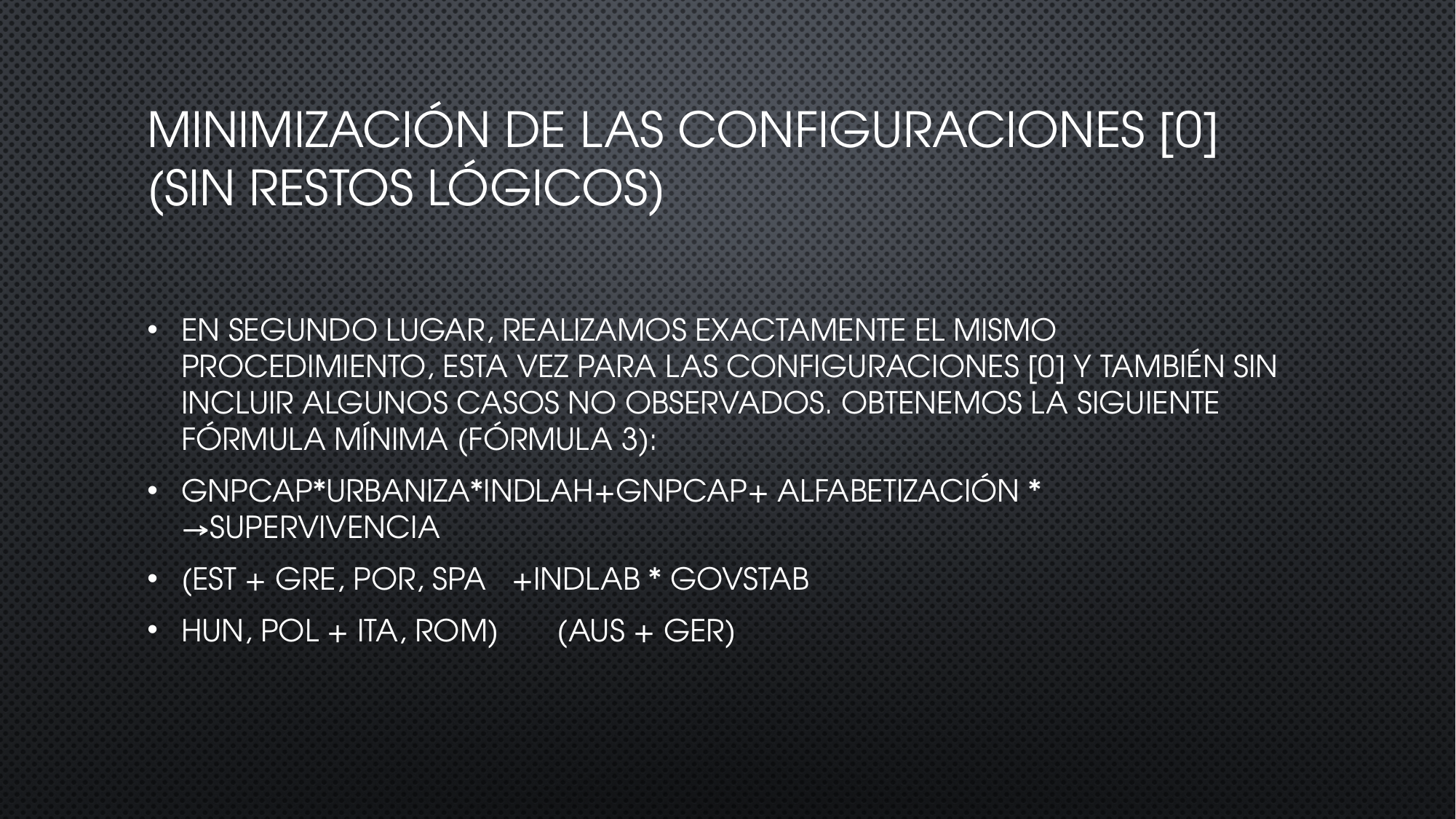

# Minimización de las configuraciones [0] (sin restos lógicos)
En segundo lugar, realizamos exactamente el mismo procedimiento, esta vez para las configuraciones [0] y también sin incluir algunos casos no observados. Obtenemos la siguiente fórmula mínima (Fórmula 3):
Gnpcap*urbaniza*indlah+GNPCAP+ ALFABETIZACIÓN * →supervivencia
(EST + GRE, POR, SPA   +INDLAB * govstab
HUN, POL + ITA, ROM)       (AUS + GER)